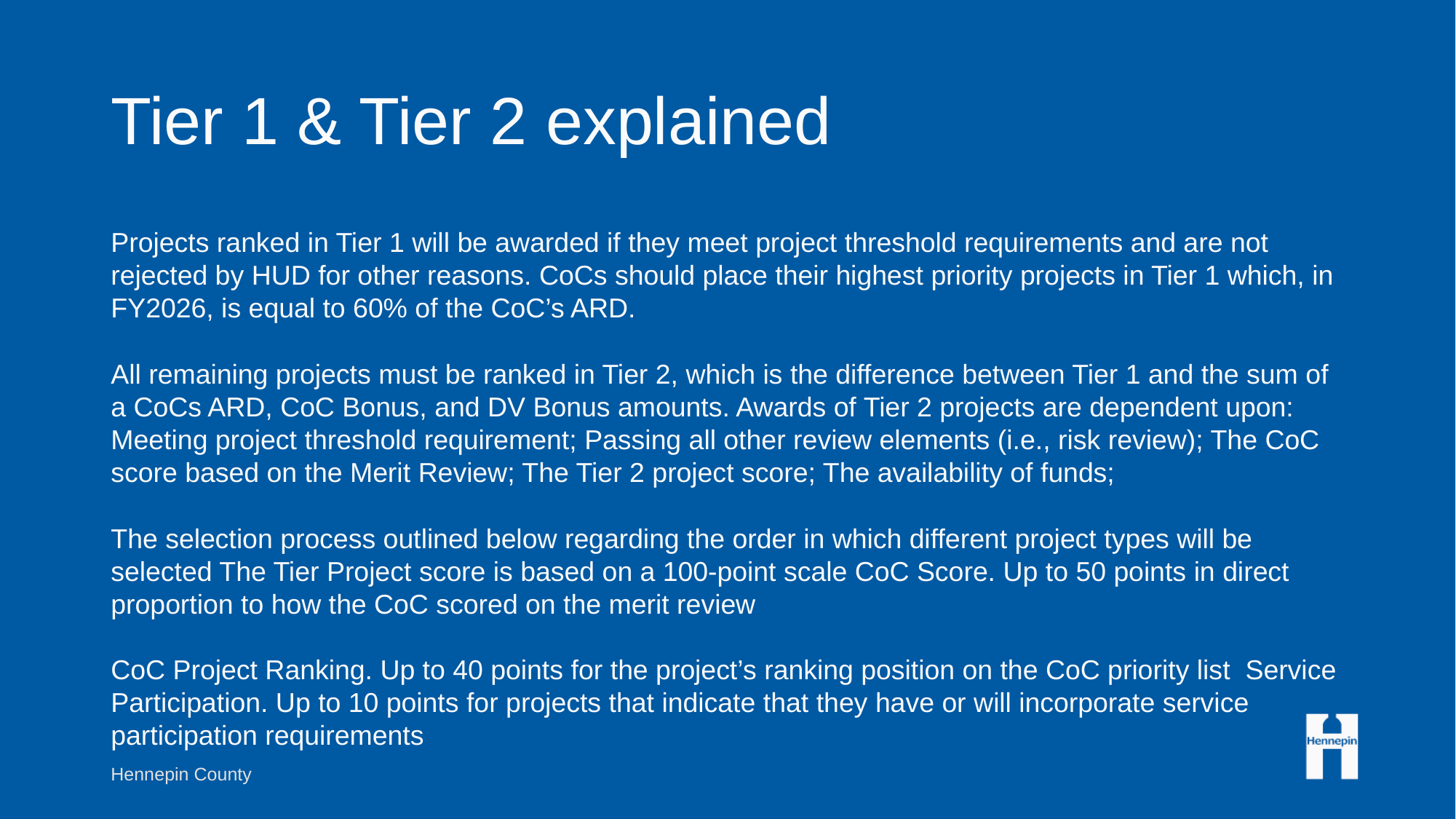

# Tier 1 & Tier 2 explained
Projects ranked in Tier 1 will be awarded if they meet project threshold requirements and are not rejected by HUD for other reasons. CoCs should place their highest priority projects in Tier 1 which, in FY2026, is equal to 60% of the CoC’s ARD.
All remaining projects must be ranked in Tier 2, which is the difference between Tier 1 and the sum of a CoCs ARD, CoC Bonus, and DV Bonus amounts. Awards of Tier 2 projects are dependent upon:  Meeting project threshold requirement; Passing all other review elements (i.e., risk review); The CoC score based on the Merit Review; The Tier 2 project score; The availability of funds;
The selection process outlined below regarding the order in which different project types will be selected The Tier Project score is based on a 100-point scale CoC Score. Up to 50 points in direct proportion to how the CoC scored on the merit review
CoC Project Ranking. Up to 40 points for the project’s ranking position on the CoC priority list  Service Participation. Up to 10 points for projects that indicate that they have or will incorporate service participation requirements
Hennepin County